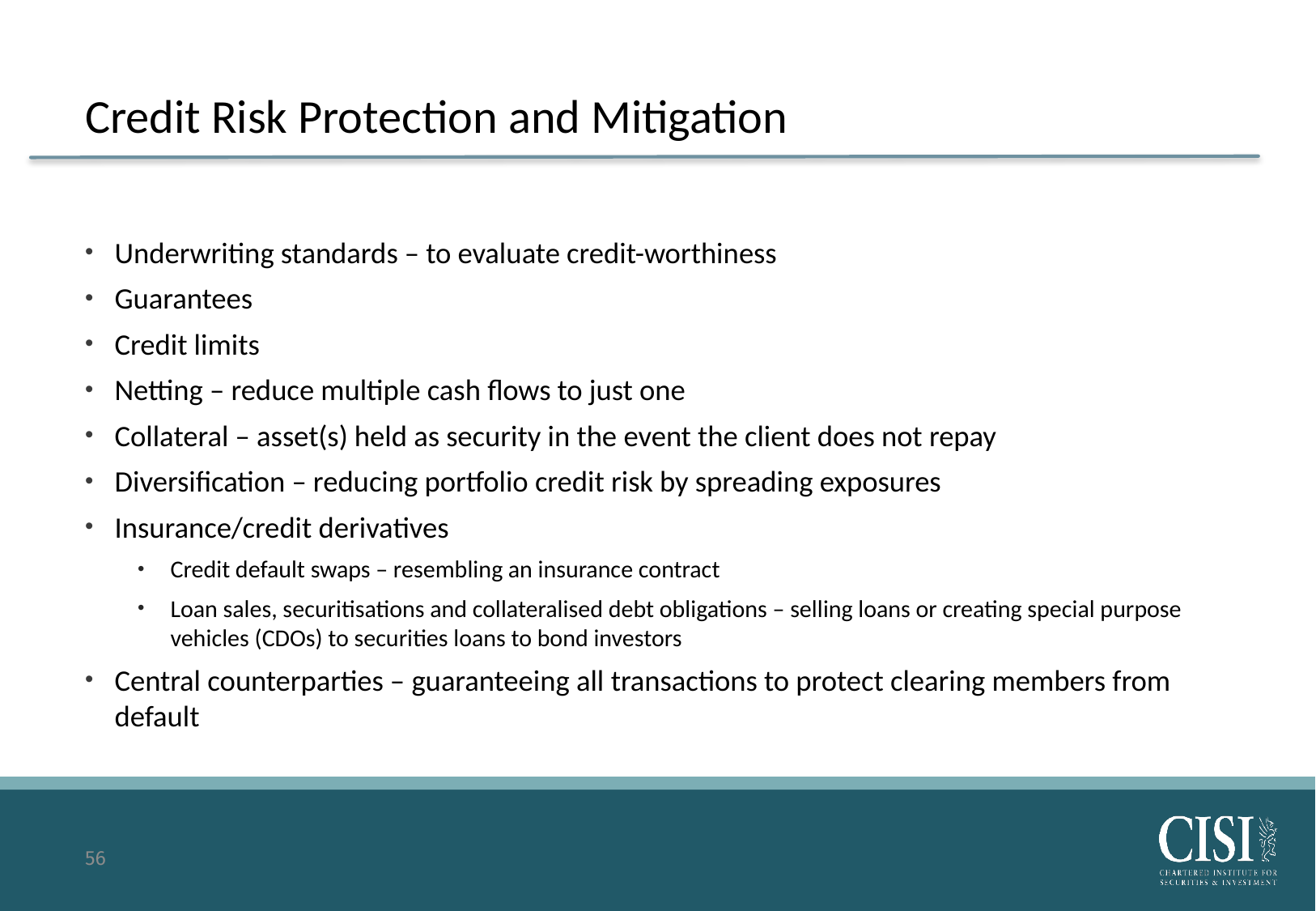

# Credit Risk Protection and Mitigation
Underwriting standards – to evaluate credit-worthiness
Guarantees
Credit limits
Netting – reduce multiple cash flows to just one
Collateral – asset(s) held as security in the event the client does not repay
Diversification – reducing portfolio credit risk by spreading exposures
Insurance/credit derivatives
Credit default swaps – resembling an insurance contract
Loan sales, securitisations and collateralised debt obligations – selling loans or creating special purpose vehicles (CDOs) to securities loans to bond investors
Central counterparties – guaranteeing all transactions to protect clearing members from default
56